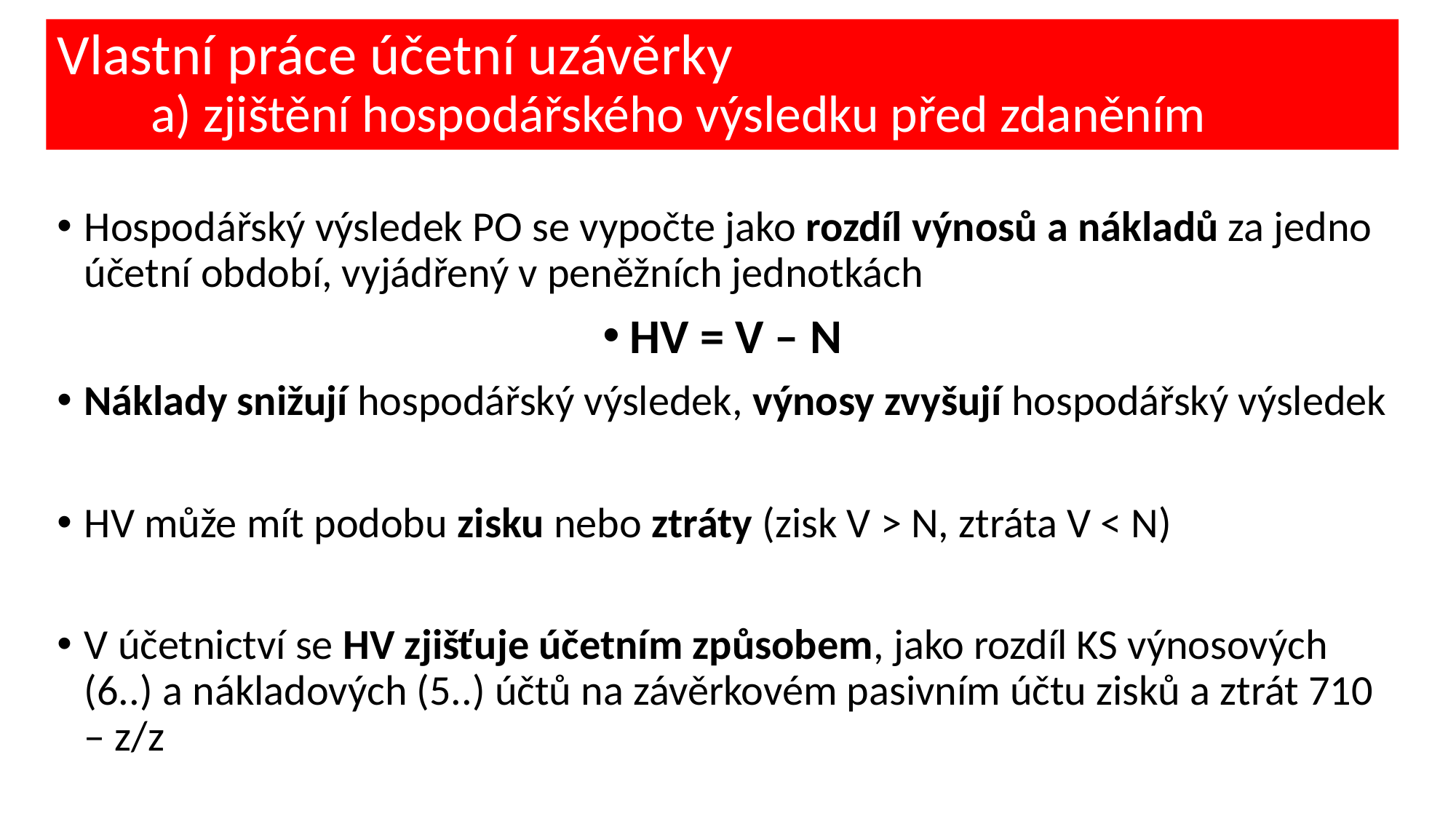

# Vlastní práce účetní uzávěrky a) zjištění hospodářského výsledku před zdaněním
Hospodářský výsledek PO se vypočte jako rozdíl výnosů a nákladů za jedno účetní období, vyjádřený v peněžních jednotkách
HV = V – N
Náklady snižují hospodářský výsledek, výnosy zvyšují hospodářský výsledek

HV může mít podobu zisku nebo ztráty (zisk V > N, ztráta V < N)

V účetnictví se HV zjišťuje účetním způsobem, jako rozdíl KS výnosových (6..) a nákladových (5..) účtů na závěrkovém pasivním účtu zisků a ztrát 710 – z/z